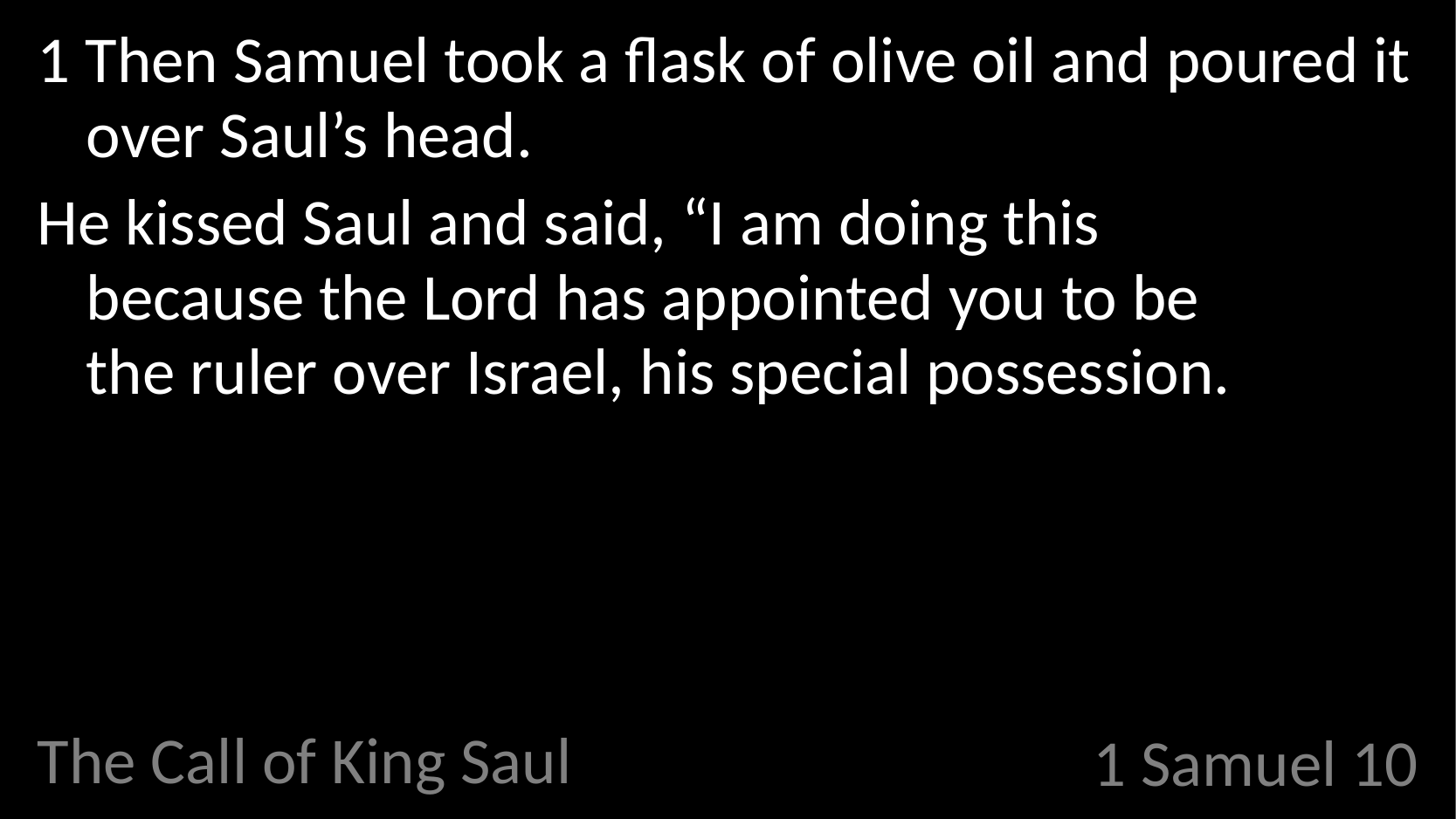

1 Then Samuel took a flask of olive oil and poured it over Saul’s head.
He kissed Saul and said, “I am doing this
because the Lord has appointed you to be
the ruler over Israel, his special possession.
The Call of King Saul
# 1 Samuel 10